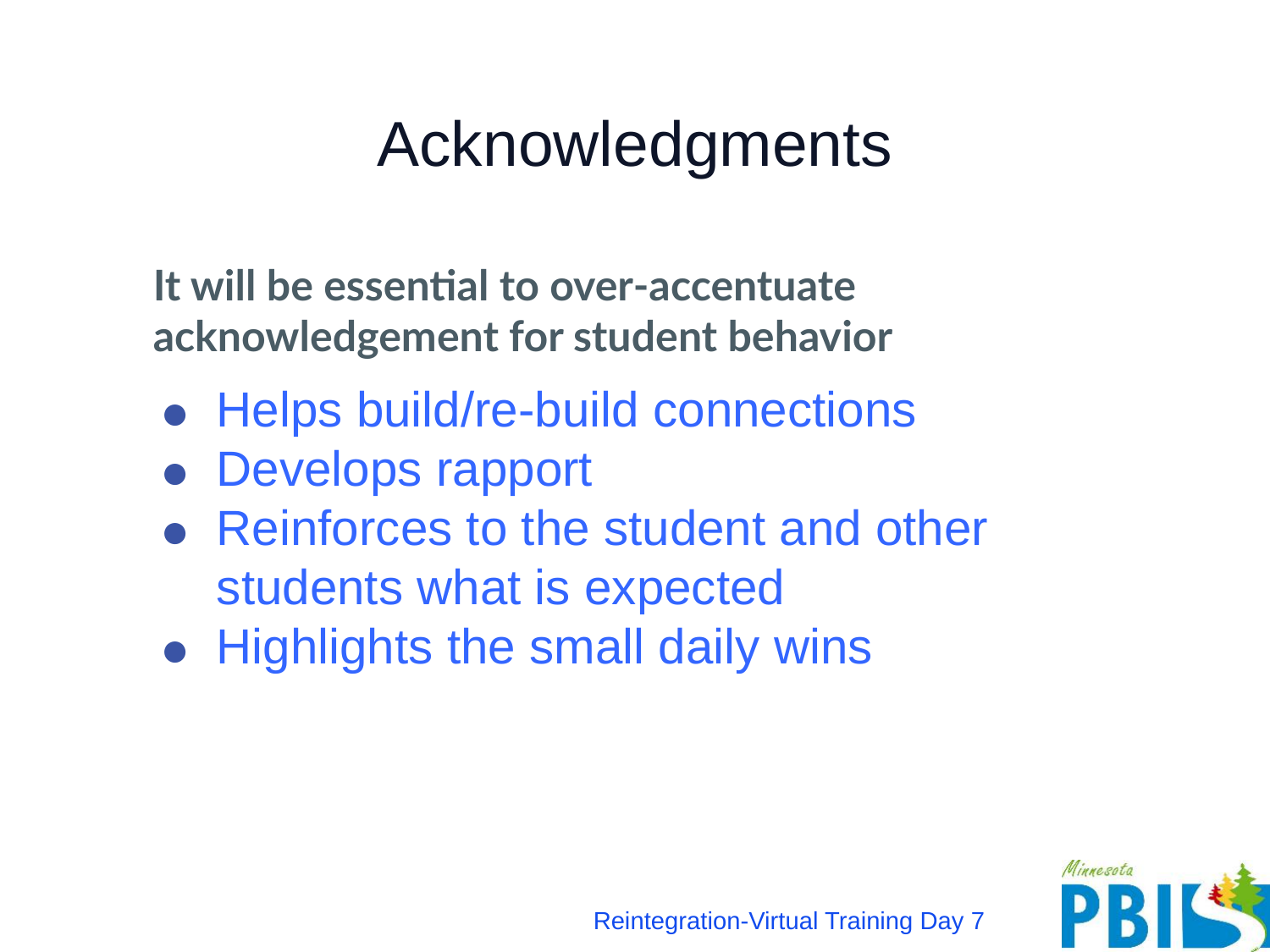

# Acknowledgments
It will be essential to over-accentuate acknowledgement for student behavior
Helps build/re-build connections
Develops rapport
Reinforces to the student and other students what is expected
Highlights the small daily wins